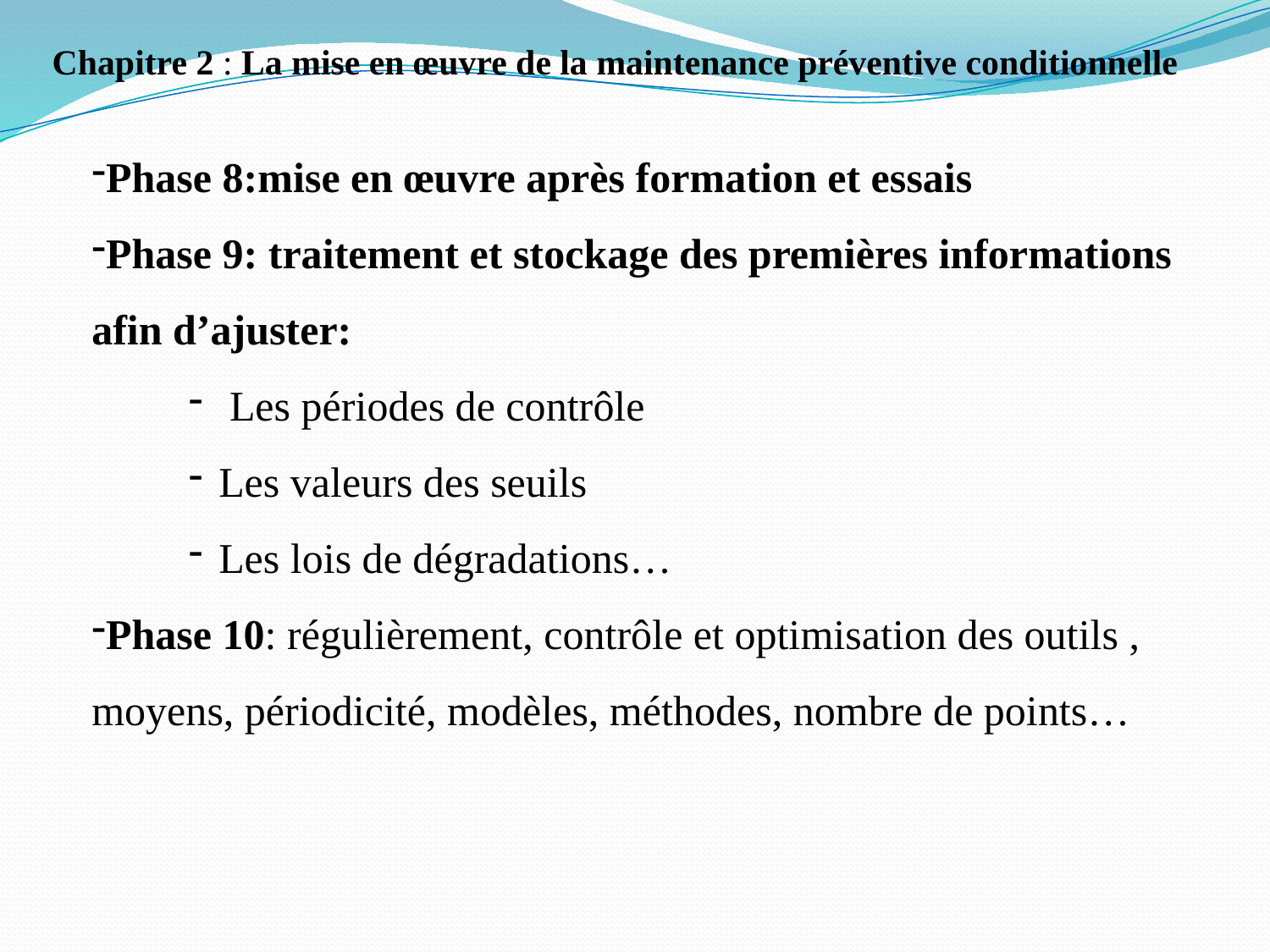

Chapitre 2 : La mise en œuvre de la maintenance préventive conditionnelle
Phase 8:mise en œuvre après formation et essais
Phase 9: traitement et stockage des premières informations afin d’ajuster:
 Les périodes de contrôle
Les valeurs des seuils
Les lois de dégradations…
Phase 10: régulièrement, contrôle et optimisation des outils , moyens, périodicité, modèles, méthodes, nombre de points…